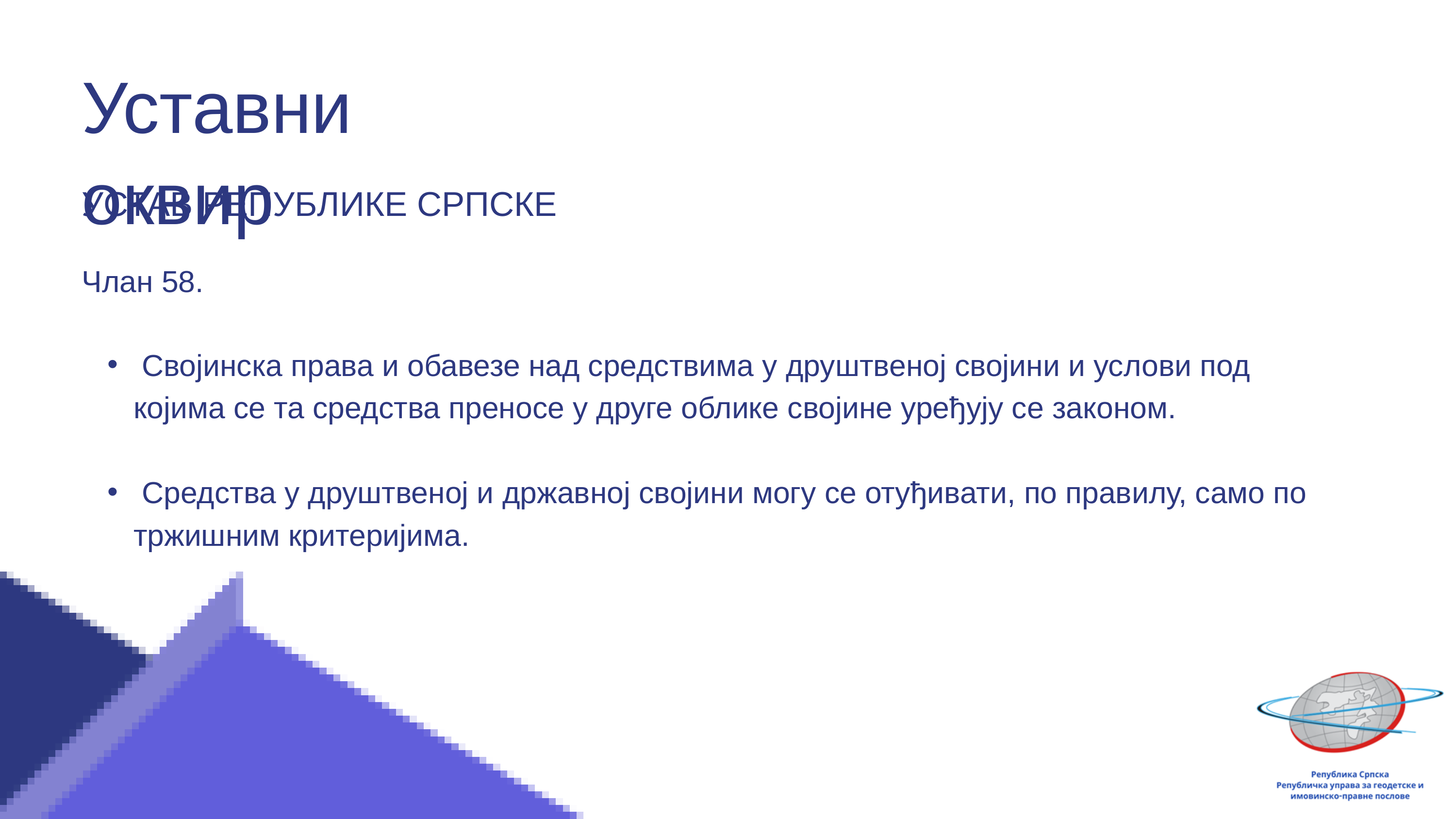

Уставни оквир
УСТАВ РЕПУБЛИКЕ СРПСКЕ
Члан 58.

 Својинска права и обавезе над средствима у друштвеној својини и услови под којима се та средства преносе у друге облике својине уређују се законом.

 Средства у друштвеној и државној својини могу се отуђивати, по правилу, само по тржишним критеријима.